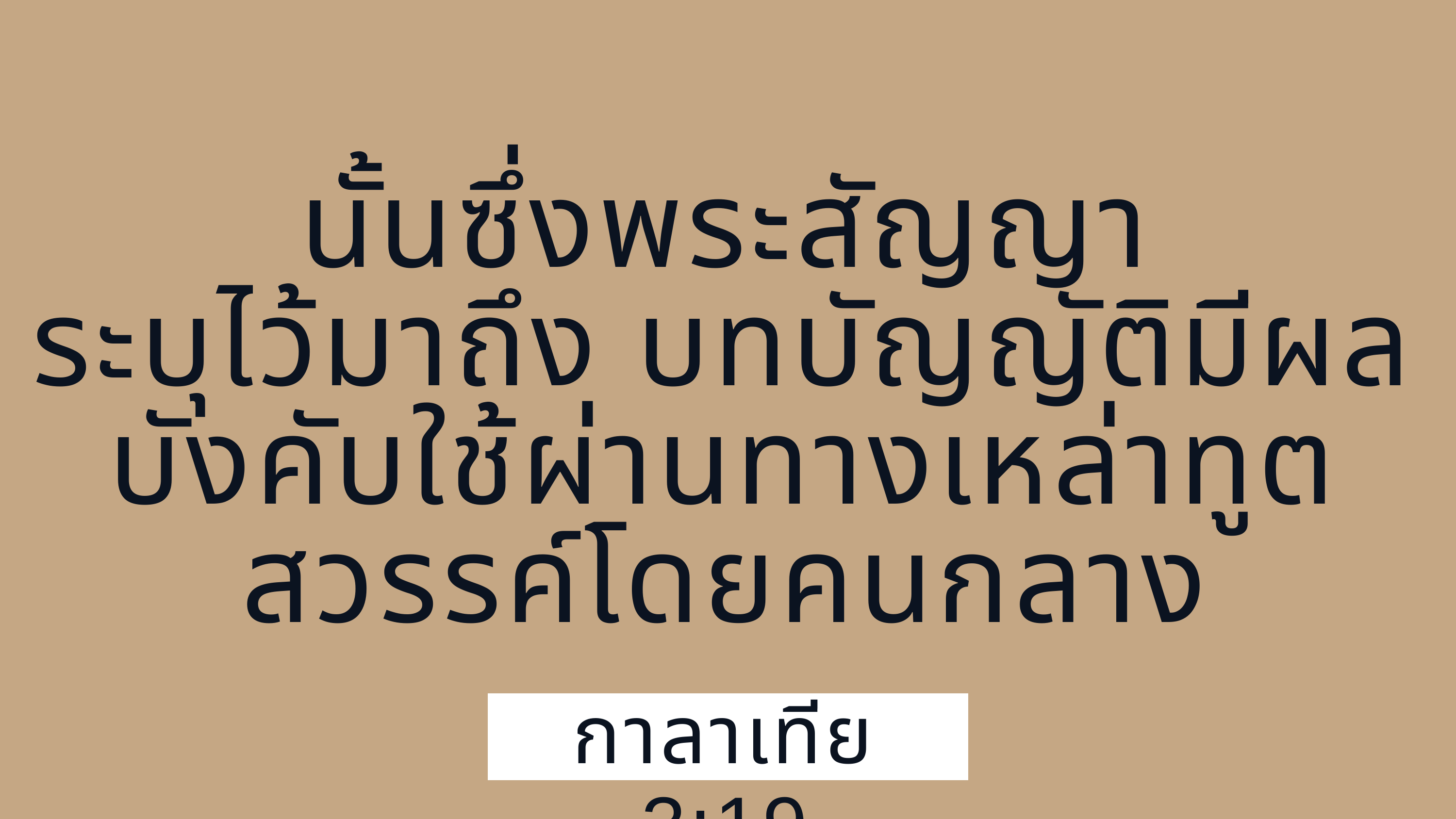

นั้นซึ่งพระสัญญา
ระบุไว้มาถึง บทบัญญัติมีผลบังคับใช้ผ่านทางเหล่าทูตสวรรค์โดยคนกลาง
กาลาเทีย 3:19